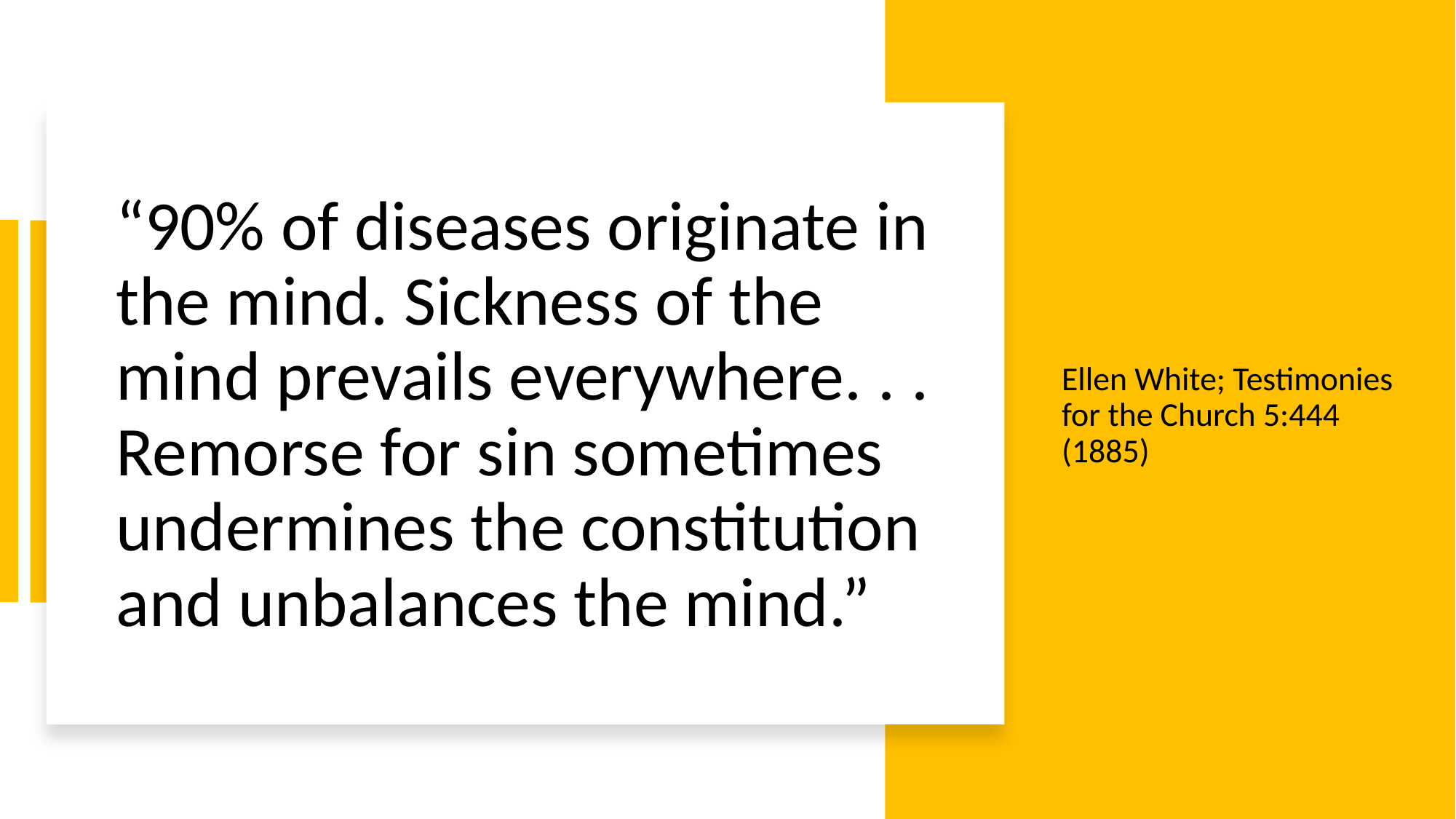

# “90% of diseases originate in the mind. Sickness of the mind prevails everywhere. . . Remorse for sin sometimes undermines the constitution and unbalances the mind.”
Ellen White; Testimonies for the Church 5:444 (1885)